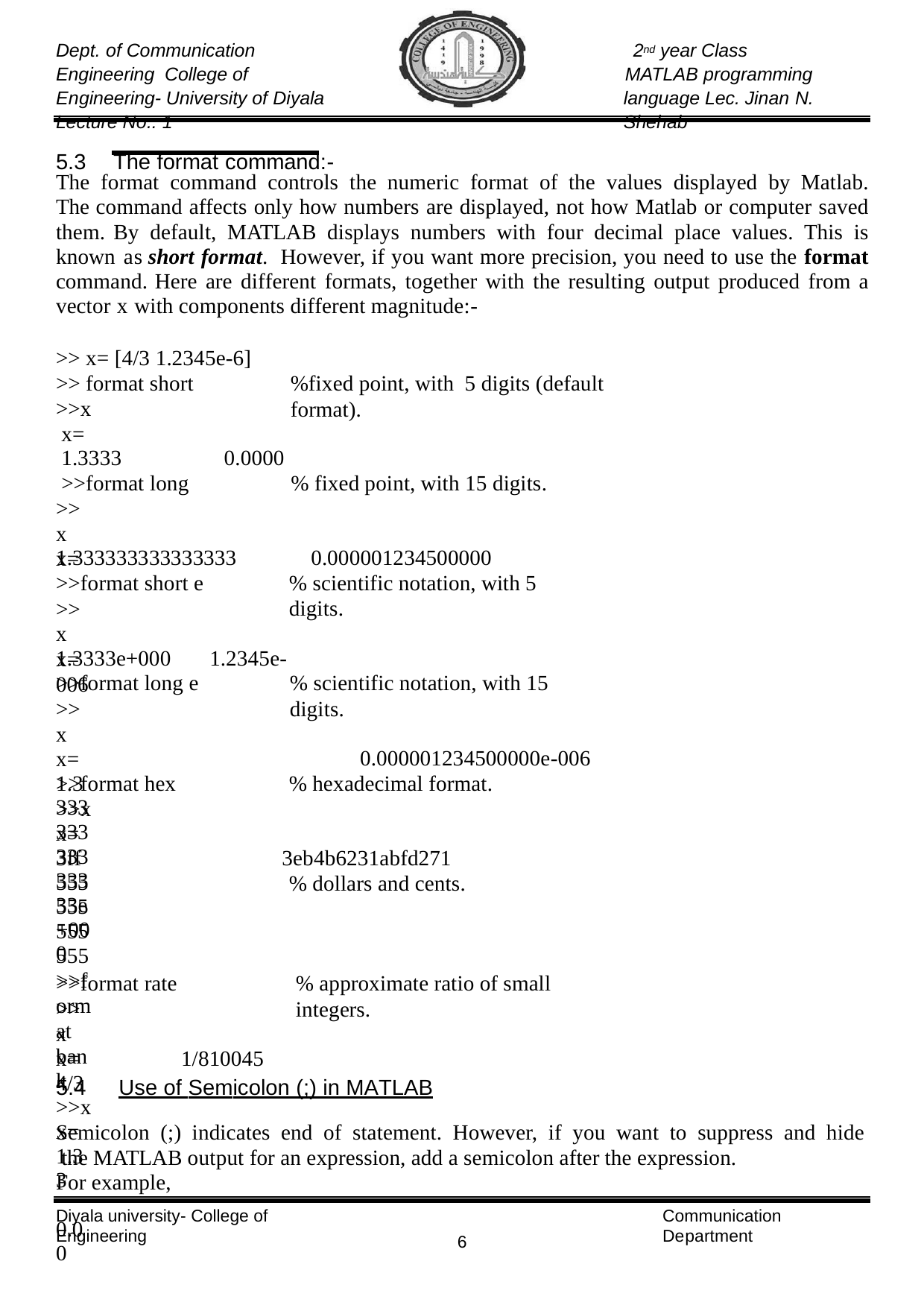

Dept. of Communication Engineering  College of Engineering- University of Diyala Lecture No.: 1

5.3	The format command:-
2nd year Class
MATLAB programming language Lec. Jinan N. Shehab

The format command controls the numeric format of the values displayed by Matlab. The command affects only how numbers are displayed, not how Matlab or computer saved them. By default, MATLAB displays numbers with four decimal place values. This is known as short format.  However, if you want more precision, you need to use the format command. Here are different formats, together with the resulting output produced from a vector x with components different magnitude:-
>> x= [4/3 1.2345e-6]
>> format short
>>x x=
%fixed point, with  5 digits (default format).
1.3333
>>format long
>>x x=
0.0000
% fixed point, with 15 digits.
1.333333333333333
>>format short e
>>x x=
0.000001234500000
% scientific notation, with 5 digits.
1.3333e+000	1.2345e-006
>>format long e
>>x x=
1.333333333333333e+000
% scientific notation, with 15 digits.
0.000001234500000e-006
>>format hex
>>x x=
3ff555555555555
>>format bank
>>x x=
1.33	0.00
% hexadecimal format.
3eb4b6231abfd271
% dollars and cents.
>>format rate
>>x x=
4/3
% approximate ratio of small integers.
1/810045
5.4	Use of Semicolon (;) in MATLAB

Semicolon  (;)  indicates  end  of  statement.  However,  if  you  want  to  suppress  and  hide  the MATLAB output for an expression, add a semicolon after the expression.
For example,

Diyala university- College of Engineering
Communication Department
6